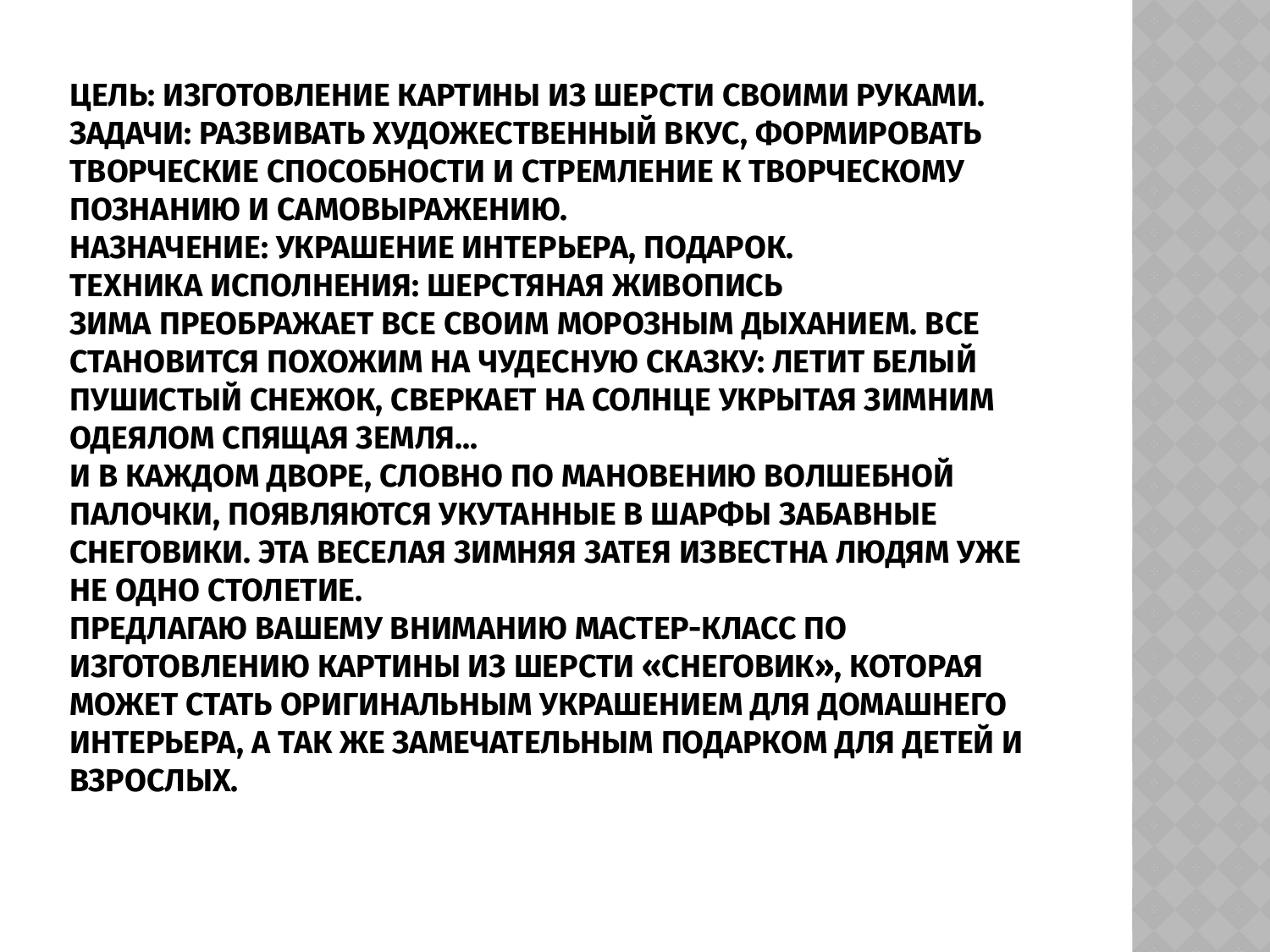

# Цель: Изготовление картины из шерсти своими руками. Задачи: Развивать художественный вкус, формировать творческие способности и стремление к творческому познанию и самовыражению. Назначение: украшение интерьера, подарок. Техника исполнения: шерстяная живопись Зима преображает все своим морозным дыханием. Все становится похожим на чудесную сказку: летит белый пушистый снежок, сверкает на солнце укрытая зимним одеялом спящая земля... И в каждом дворе, словно по мановению волшебной палочки, появляются укутанные в шарфы забавные снеговики. Эта веселая зимняя затея известна людям уже не одно столетие. Предлагаю Вашему вниманию мастер-класс по изготовлению картины из шерсти «Снеговик», которая может стать оригинальным украшением для домашнего интерьера, а так же замечательным подарком для детей и взрослых.